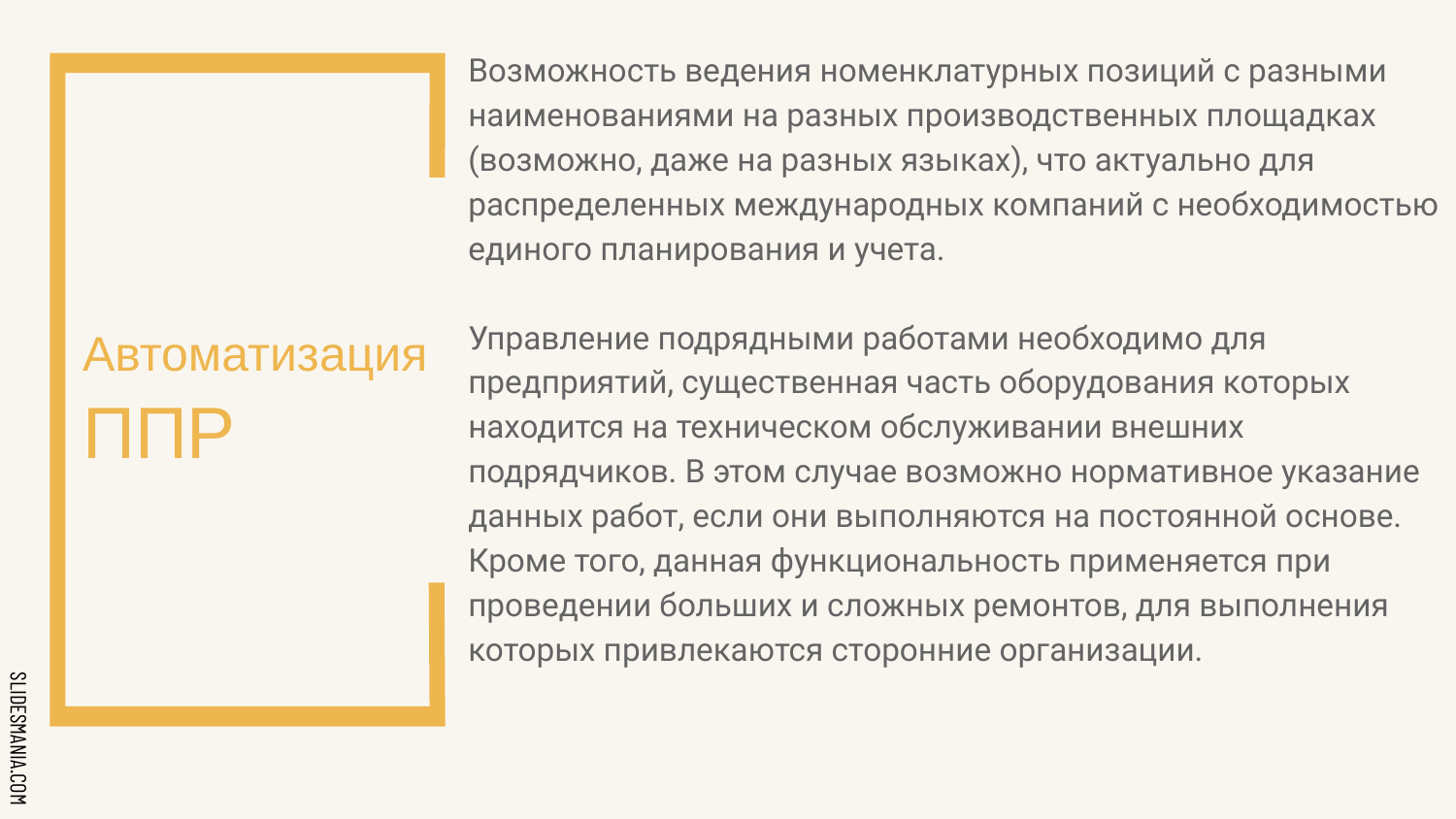

Возможность ведения номенклатурных позиций с разными наименованиями на разных производственных площадках (возможно, даже на разных языках), что актуально для распределенных международных компаний с необходимостью единого планирования и учета.

Управление подрядными работами необходимо для предприятий, существенная часть оборудования которых находится на техническом обслуживании внешних подрядчиков. В этом случае возможно нормативное указание данных работ, если они выполняются на постоянной основе. Кроме того, данная функциональность применяется при проведении больших и сложных ремонтов, для выполнения которых привлекаются сторонние организации.
# Автоматизация ППР